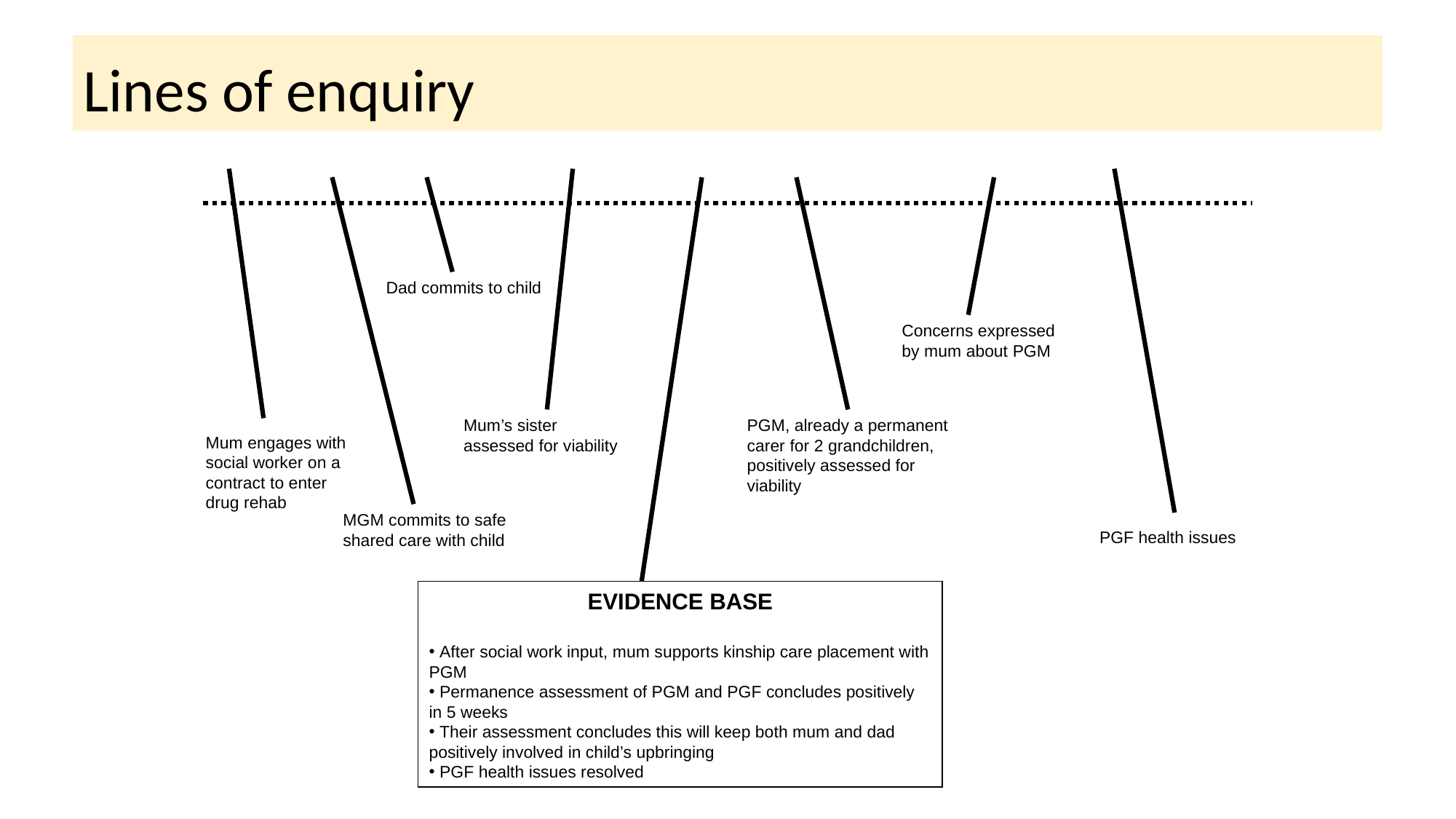

Lines of enquiry
Dad commits to child

Concerns expressed by mum about PGM

PGM, already a permanent carer for 2 grandchildren, positively assessed for viability

Mum’s sister assessed for viability

Mum engages with social worker on a contract to enter drug rehab
MGM commits to safe shared care with child

PGF health issues

EVIDENCE BASE

 After social work input, mum supports kinship care placement with PGM
 Permanence assessment of PGM and PGF concludes positively in 5 weeks
 Their assessment concludes this will keep both mum and dad positively involved in child’s upbringing
 PGF health issues resolved